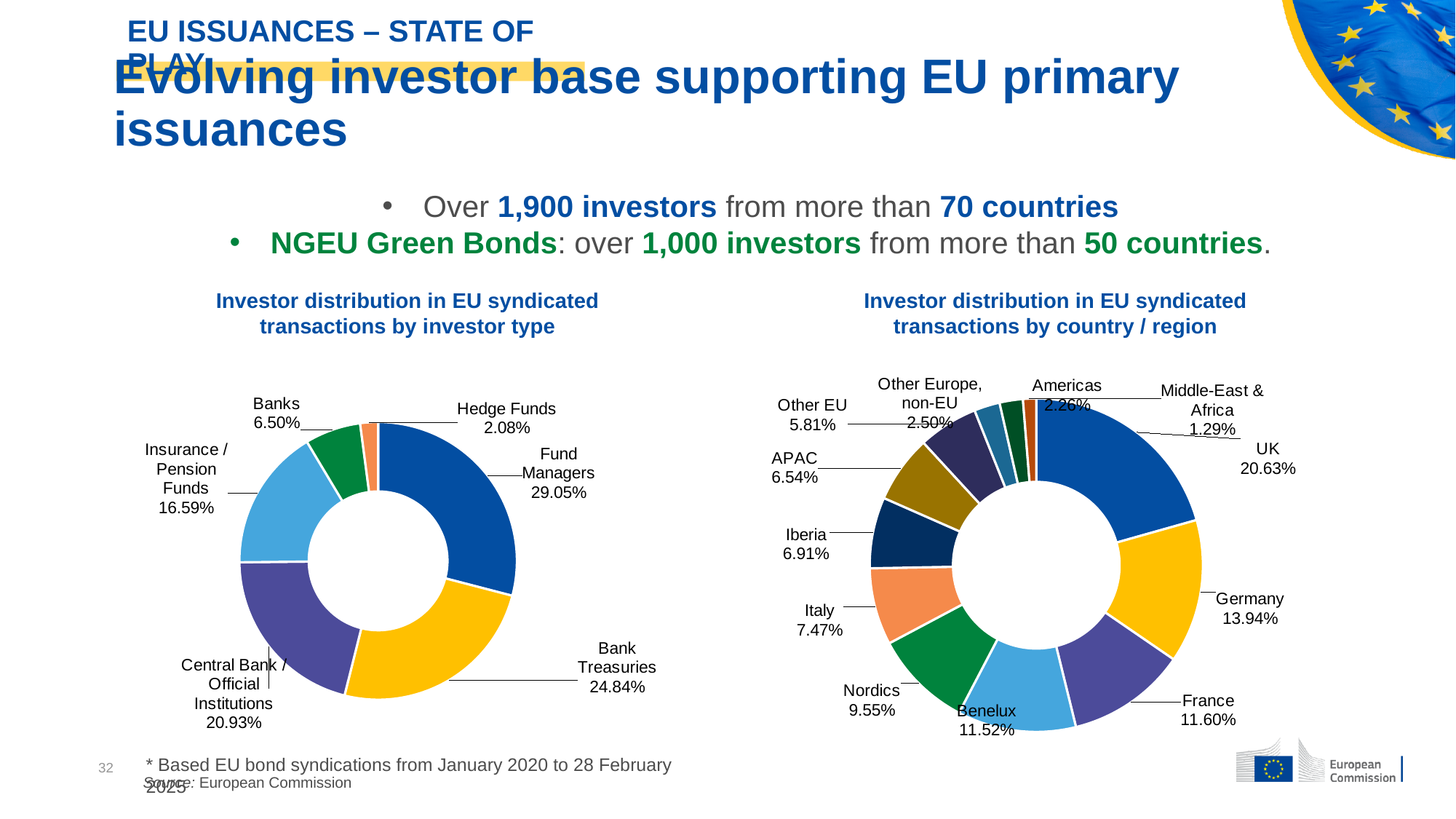

EU ISSUANCES – STATE OF PLAY
Evolving investor base supporting EU primary issuances
Over 1,900 investors from more than 70 countries
NGEU Green Bonds: over 1,000 investors from more than 50 countries.

Investor distribution in EU syndicated transactions by investor type
Investor distribution in EU syndicated transactions by country / region

### Chart

| Category |  |
|---|---|
| Fund Managers | 0.290489577264237 |
| Bank Treasuries | 0.24842676880035 |
| Central Bank / Official Institutions | 0.209343803188484 |
| Insurance / Pension Funds | 0.165858780347446 |
| Banks | 0.0650161128746717 |
| Hedge Funds | 0.0207944488979221 |

### Chart

| Category |  |
|---|---|
| UK | 0.206285526637603 |
| Germany | 0.139372018134553 |
| France | 0.116015296821091 |
| Benelux | 0.115179709462234 |
| Nordics | 0.0954718770488208 |
| Italy | 0.0746634443955139 |
| Iberia | 0.0690613663042447 |
| APAC | 0.0654133930825518 |
| Other EU | 0.0581062451501949 |
| Other Europe, non-EU | 0.0249818668823082 |
| Americas | 0.0225731890170857 |
| Middle-East & Africa | 0.0128760670637993 |
32
* Based EU bond syndications from January 2020 to 28 February 2025
   Source: European Commission